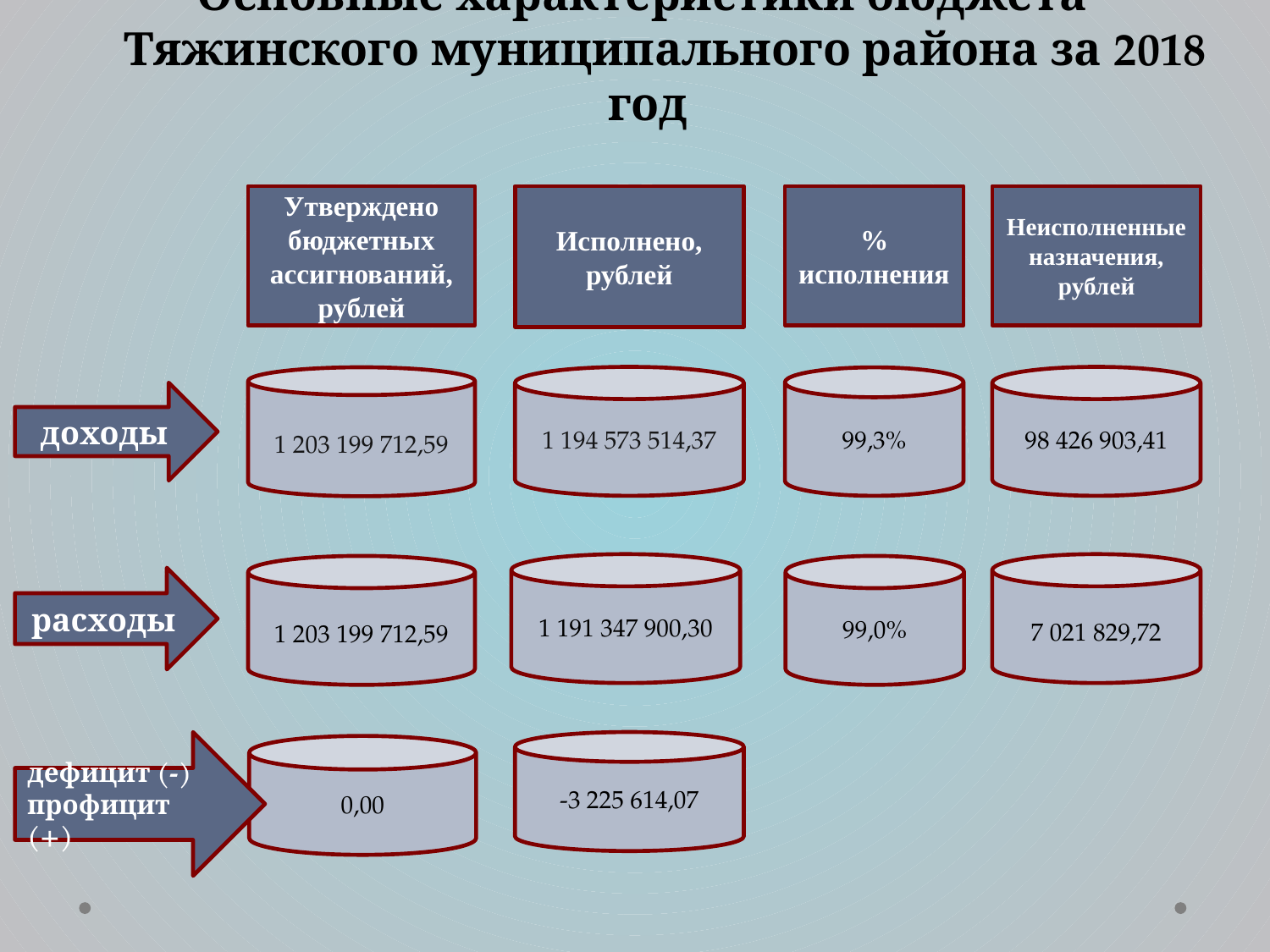

# Основные характеристики бюджета Тяжинского муниципального района за 2018 год
Утверждено бюджетных ассигнований, рублей
Исполнено, рублей
% исполнения
Неисполненные назначения, рублей

1 194 573 514,37
98 426 903,41

1 203 199 712,59

99,3%
доходы
1 191 347 900,30

7 021 829,72

1 203 199 712,59

99,0%
расходы
-3 225 614,07
дефицит (-) профицит (+)
0,00